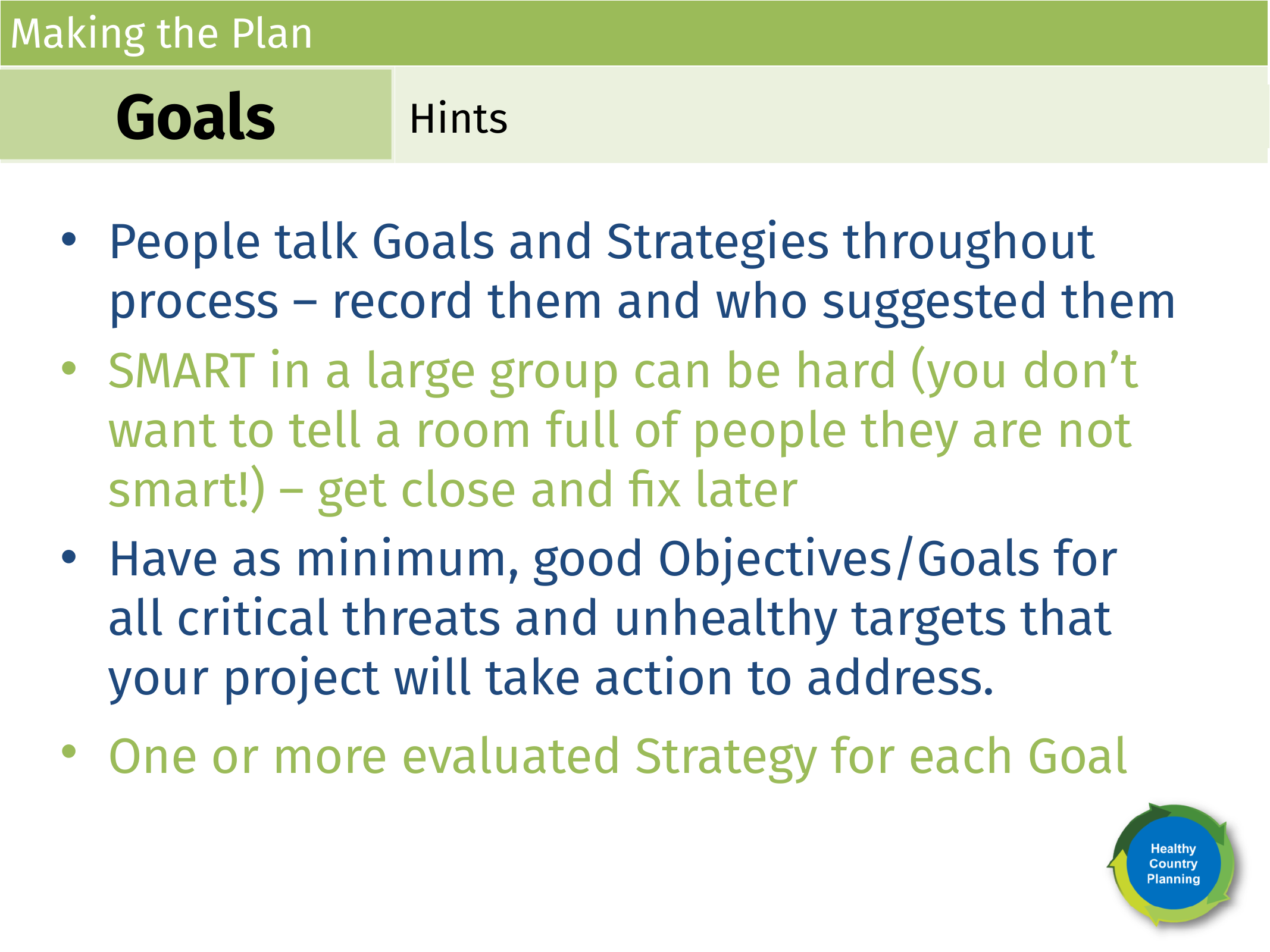

Making the Plan
Goals
Hints
People talk Goals and Strategies throughout process – record them and who suggested them
SMART in a large group can be hard (you don’t want to tell a room full of people they are not smart!) – get close and fix later
Have as minimum, good Objectives/Goals for all critical threats and unhealthy targets that your project will take action to address.
One or more evaluated Strategy for each Goal